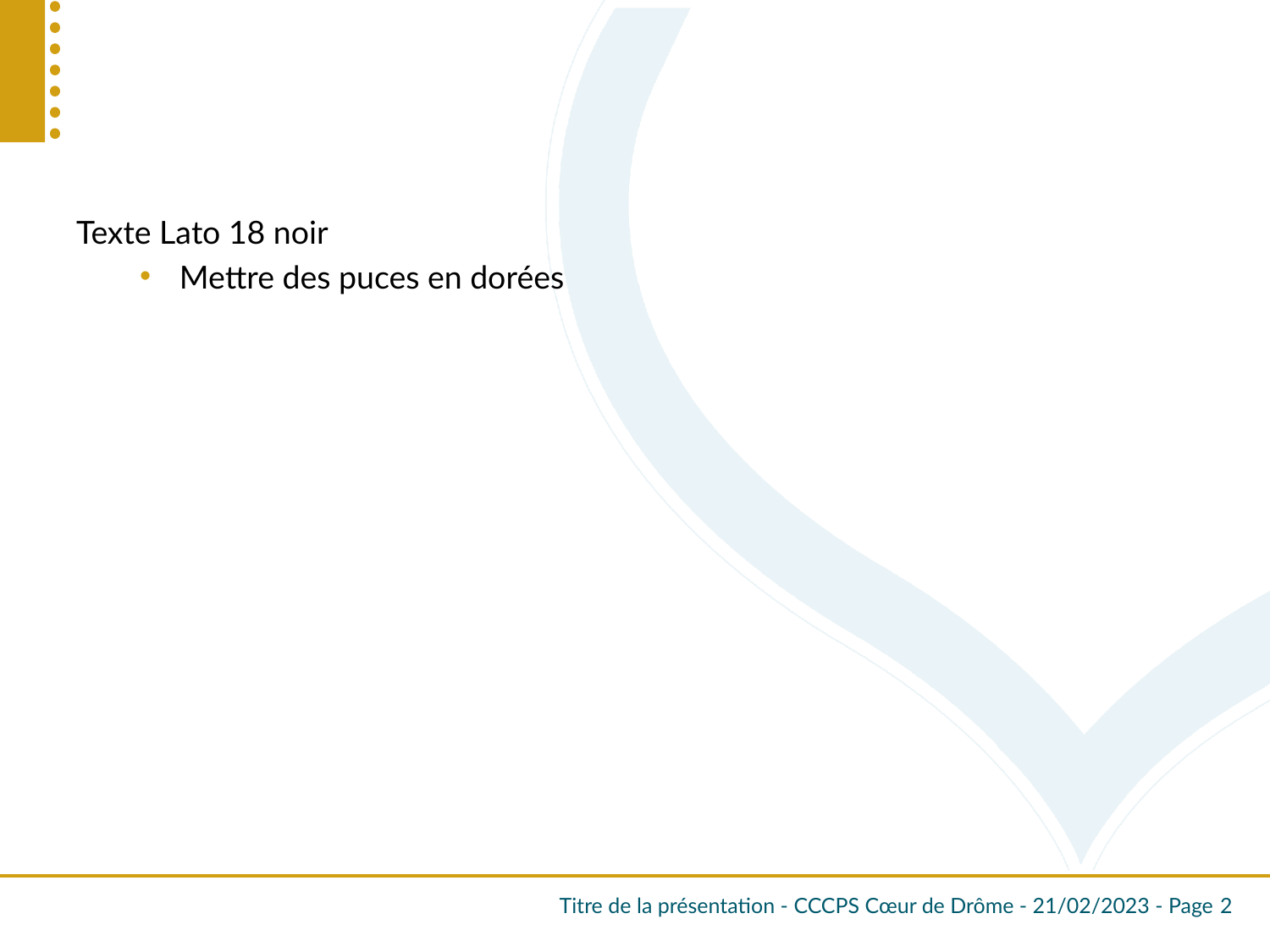

#
Texte Lato 18 noir
Mettre des puces en dorées
Titre de la présentation - CCCPS Cœur de Drôme - 21/02/2023 - Page 2